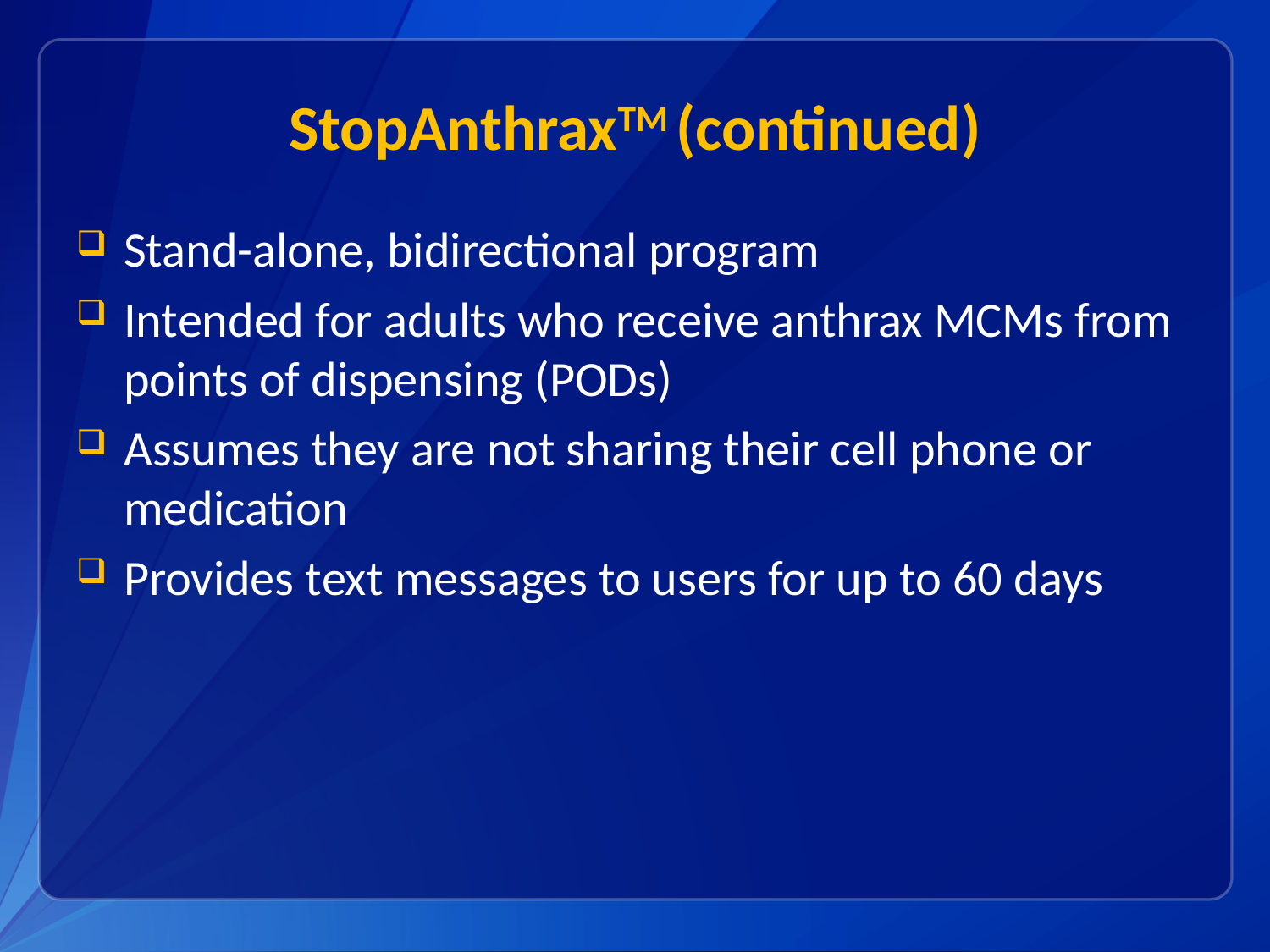

# StopAnthraxTM (continued)
Stand-alone, bidirectional program
Intended for adults who receive anthrax MCMs from points of dispensing (PODs)
Assumes they are not sharing their cell phone or medication
Provides text messages to users for up to 60 days